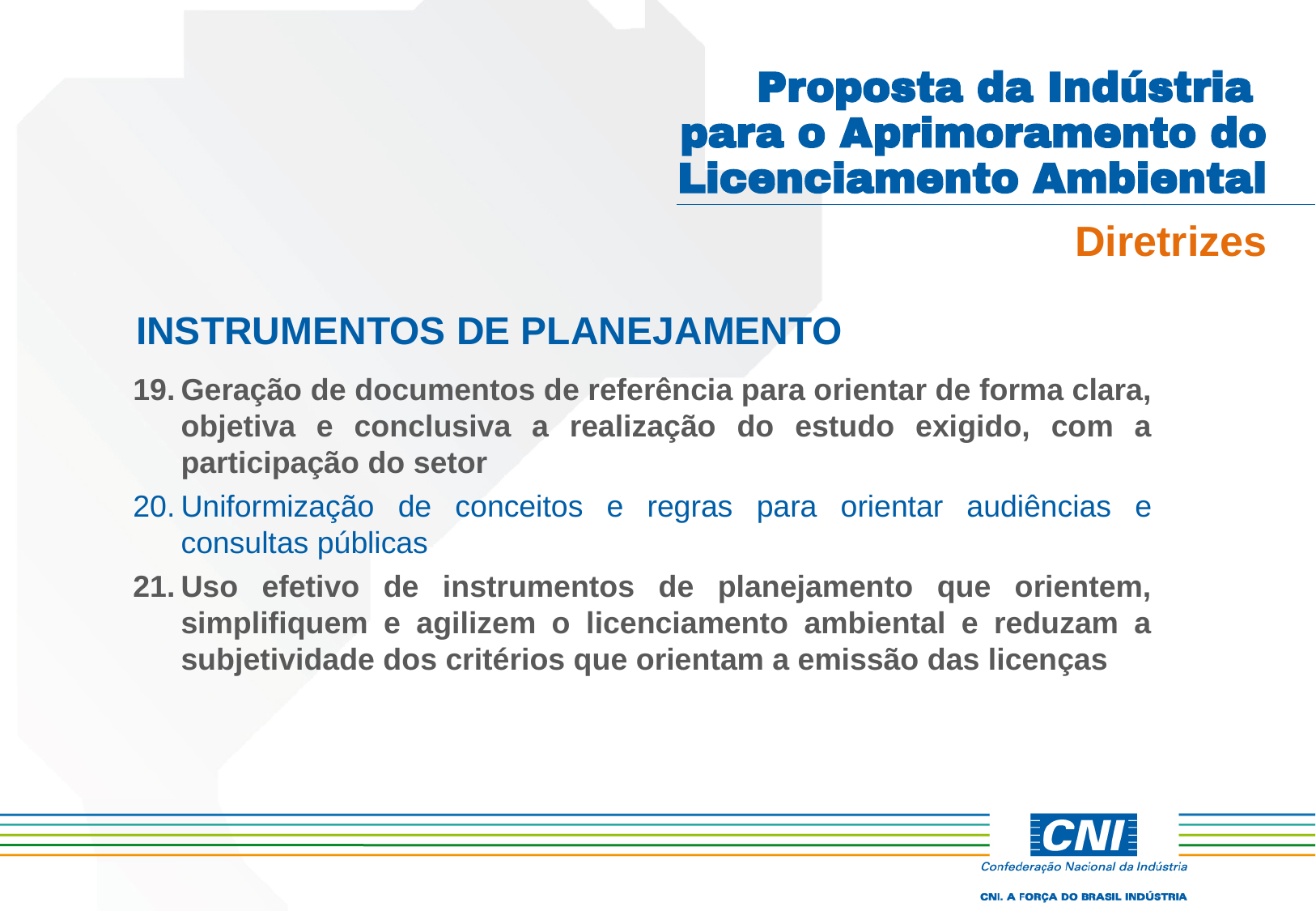

Proposta da Indústria
para o Aprimoramento do Licenciamento Ambiental

Diretrizes
INSTRUMENTOS DE PLANEJAMENTO
Geração de documentos de referência para orientar de forma clara, objetiva e conclusiva a realização do estudo exigido, com a participação do setor
Uniformização de conceitos e regras para orientar audiências e consultas públicas
Uso efetivo de instrumentos de planejamento que orientem, simplifiquem e agilizem o licenciamento ambiental e reduzam a subjetividade dos critérios que orientam a emissão das licenças